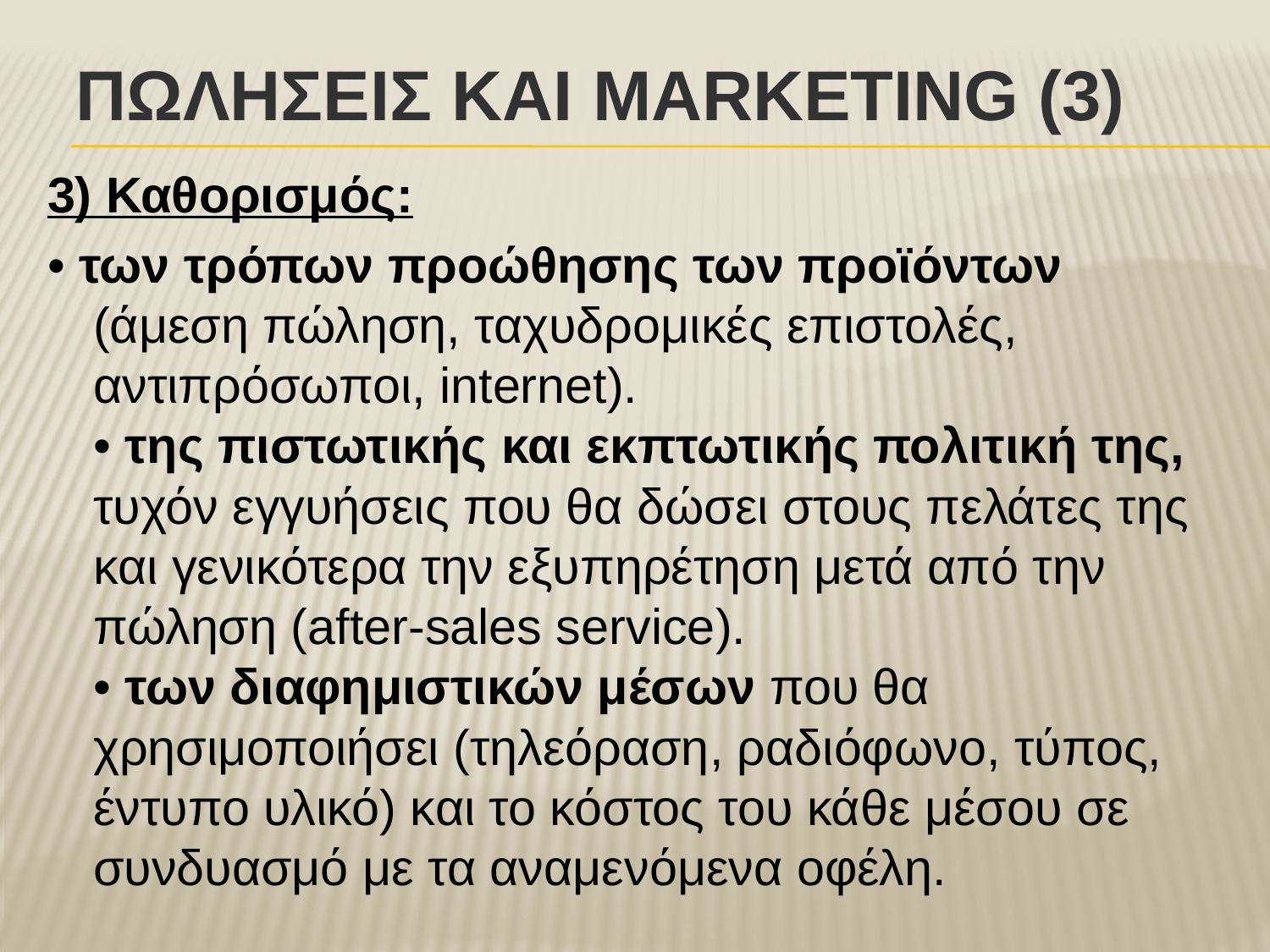

# ΠωλΗσειΣ και Marketing (3)
3) Καθορισμός:
• των τρόπων προώθησης των προϊόντων (άμεση πώληση, ταχυδρομικές επιστολές, αντιπρόσωποι, internet).
• της πιστωτικής και εκπτωτικής πολιτική της, τυχόν εγγυήσεις που θα δώσει στους πελάτες της και γενικότερα την εξυπηρέτηση μετά από την πώληση (after-sales service).
• των διαφημιστικών μέσων που θα χρησιμοποιήσει (τηλεόραση, ραδιόφωνο, τύπος, έντυπο υλικό) και το κόστος του κάθε μέσου σε συνδυασμό με τα αναμενόμενα οφέλη.